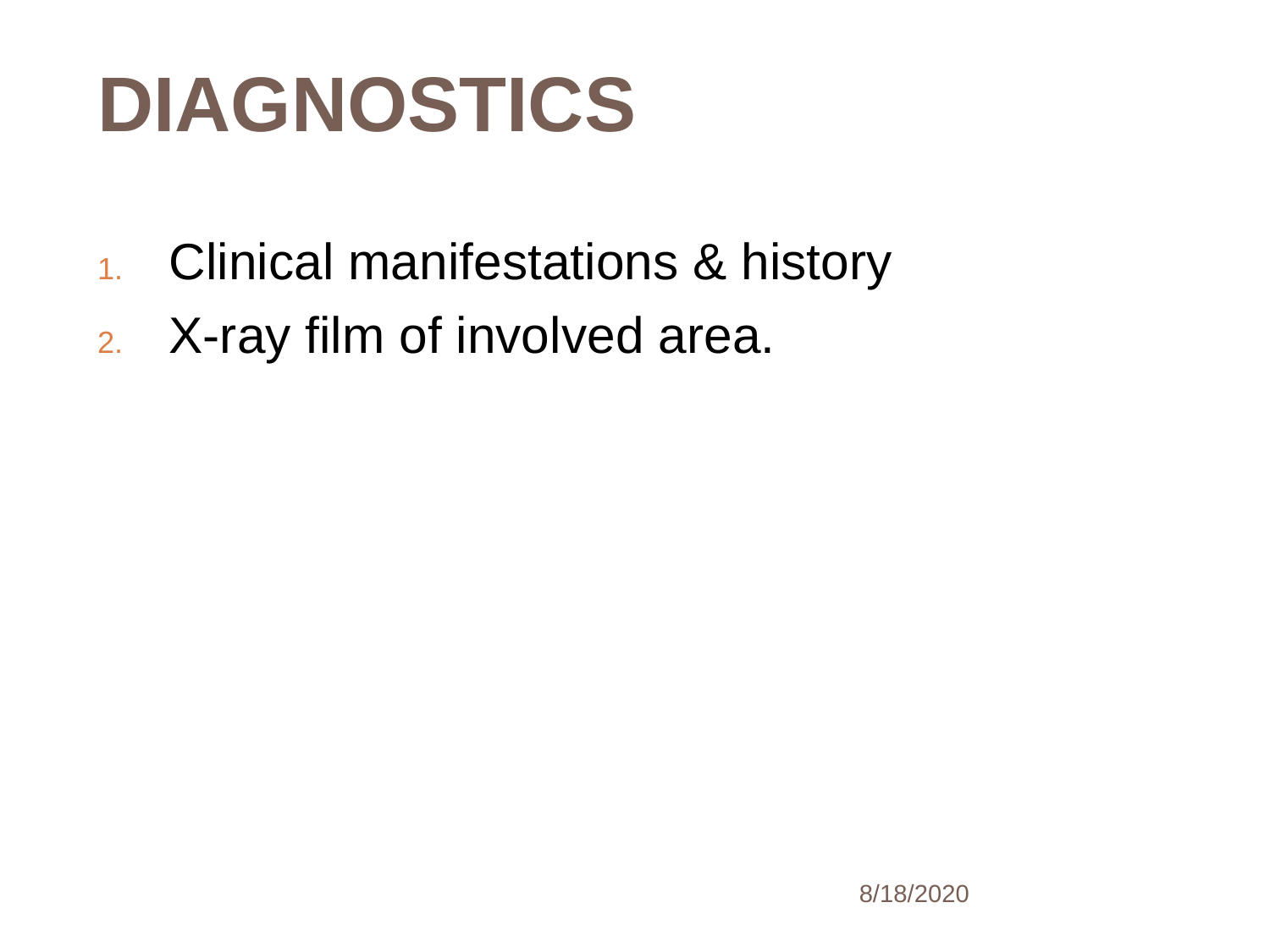

# DIAGNOSTICS
228
Clinical manifestations & history
X-ray film of involved area.
V.K 2019
8/18/2020